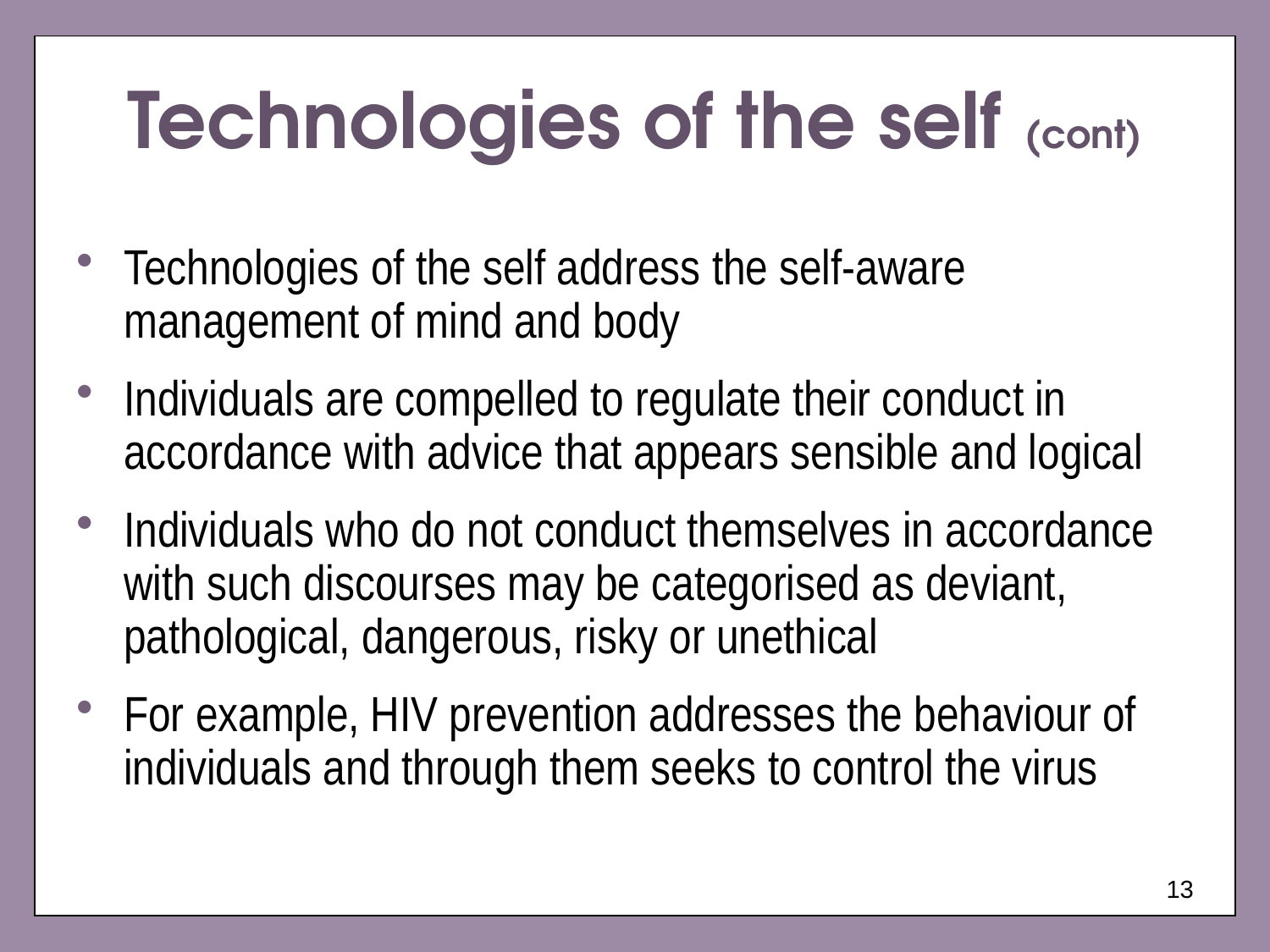

# Technologies of the self (cont)
Technologies of the self address the self-aware management of mind and body
Individuals are compelled to regulate their conduct in accordance with advice that appears sensible and logical
Individuals who do not conduct themselves in accordance with such discourses may be categorised as deviant, pathological, dangerous, risky or unethical
For example, HIV prevention addresses the behaviour of individuals and through them seeks to control the virus
13